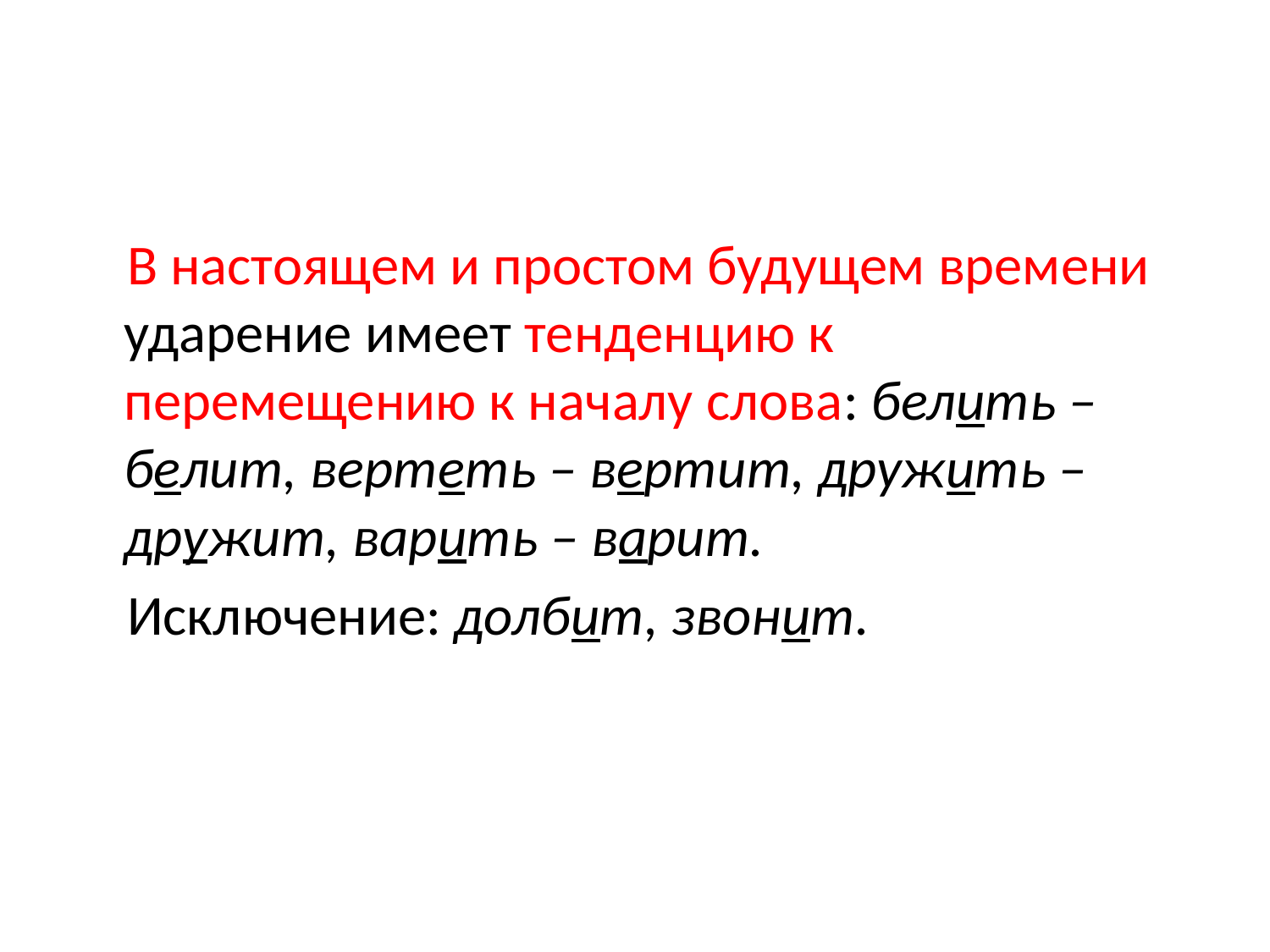

#
    В настоящем и простом будущем времени  ударение имеет тенденцию к перемещению к началу слова: белить – белит, вертеть – вертит, дружить – дружит, варить – варит.
    Исключение: долбит, звонит.